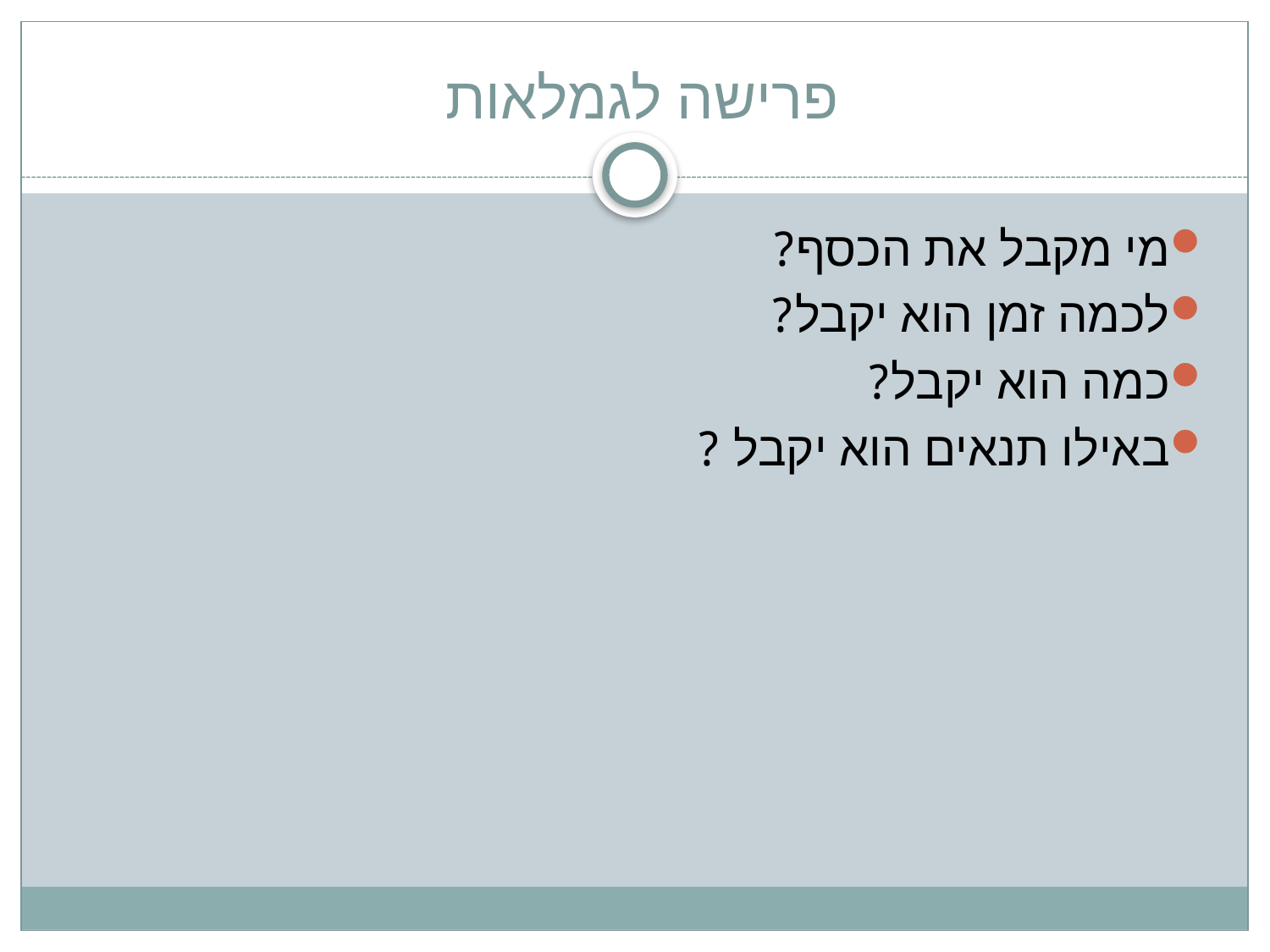

# פרישה לגמלאות
מי מקבל את הכסף?
לכמה זמן הוא יקבל?
כמה הוא יקבל?
באילו תנאים הוא יקבל ?